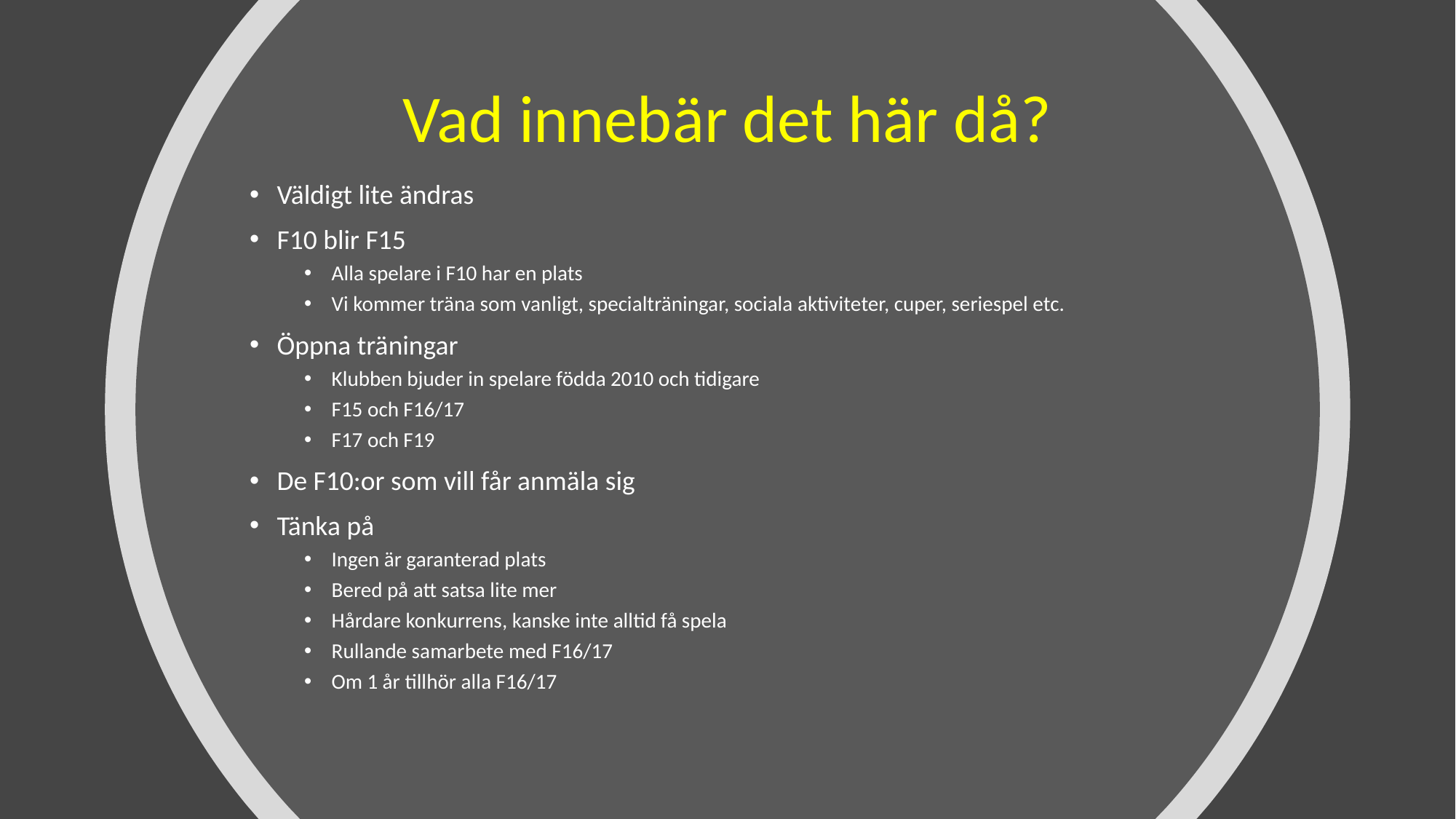

# Vad innebär det här då?
Väldigt lite ändras
F10 blir F15
Alla spelare i F10 har en plats
Vi kommer träna som vanligt, specialträningar, sociala aktiviteter, cuper, seriespel etc.
Öppna träningar
Klubben bjuder in spelare födda 2010 och tidigare
F15 och F16/17
F17 och F19
De F10:or som vill får anmäla sig
Tänka på
Ingen är garanterad plats
Bered på att satsa lite mer
Hårdare konkurrens, kanske inte alltid få spela
Rullande samarbete med F16/17
Om 1 år tillhör alla F16/17